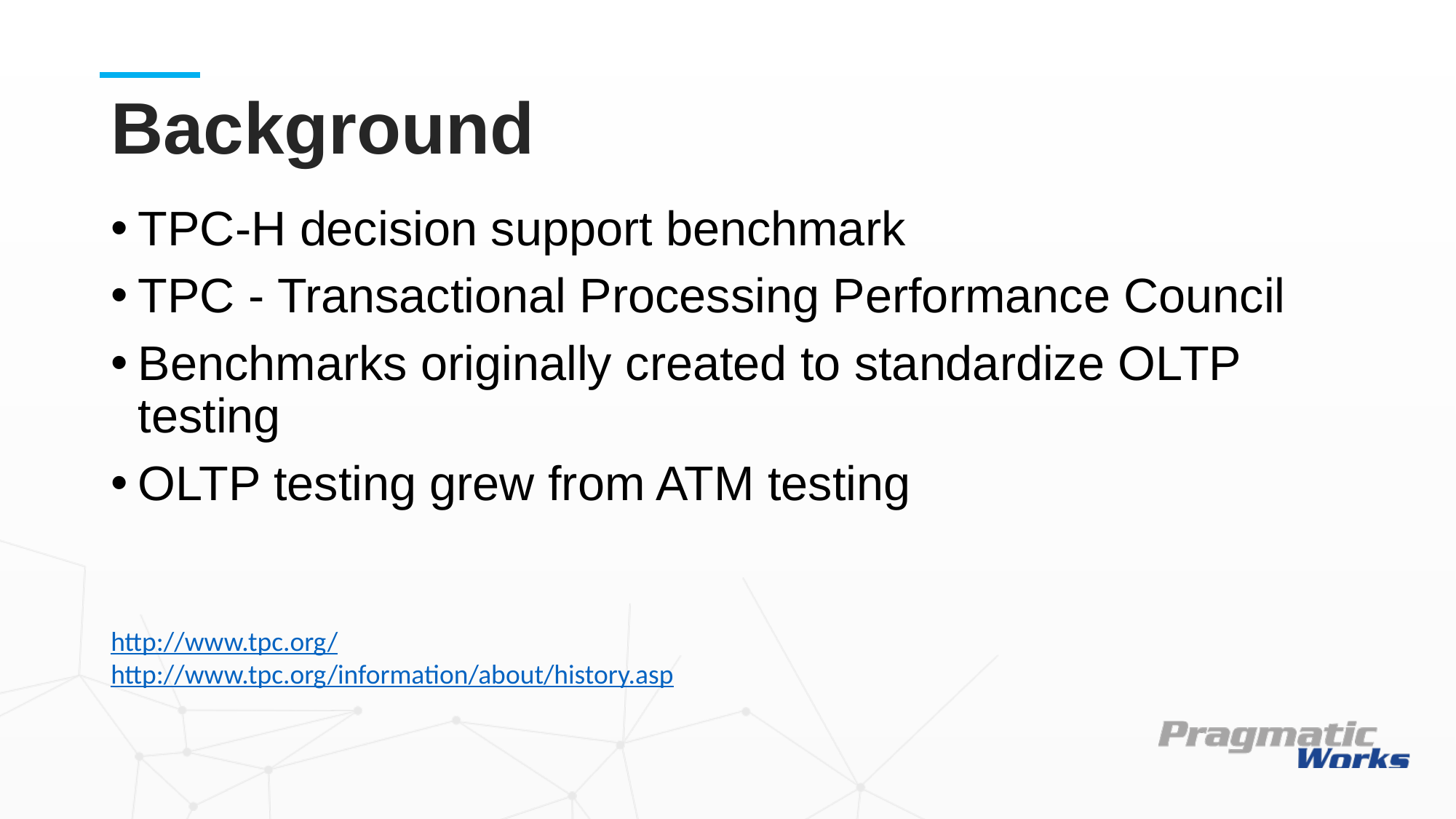

# Background
TPC-H decision support benchmark
TPC - Transactional Processing Performance Council
Benchmarks originally created to standardize OLTP testing
OLTP testing grew from ATM testing

http://www.tpc.org/
http://www.tpc.org/information/about/history.asp